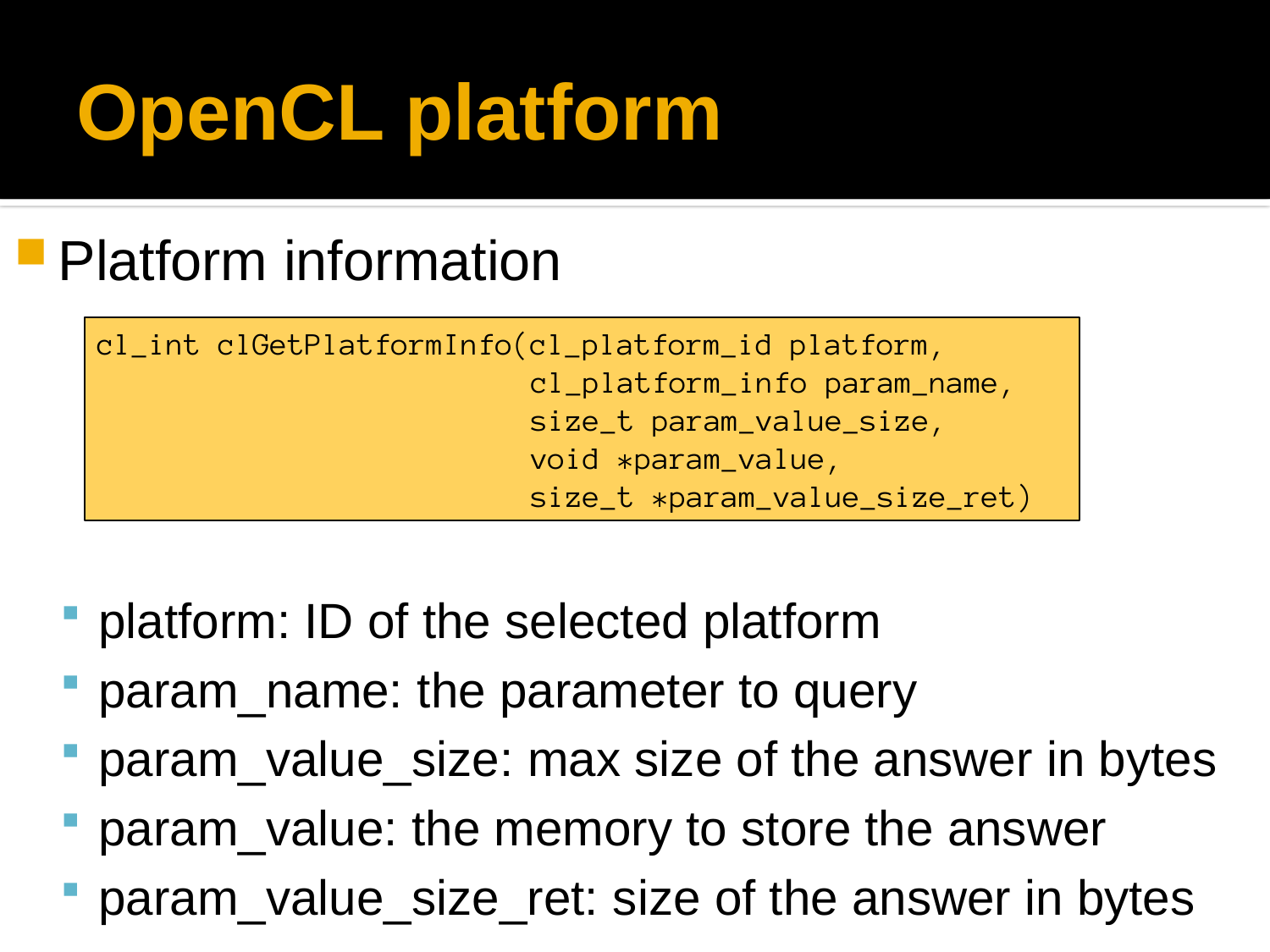

# OpenCL platform
Platform information

platform: ID of the selected platform
param_name: the parameter to query
param_value_size: max size of the answer in bytes
param_value: the memory to store the answer
param_value_size_ret: size of the answer in bytes

cl_int clGetPlatformInfo(cl_platform_id platform,
                         cl_platform_info param_name,
                         size_t param_value_size,
                         void *param_value,
                         size_t *param_value_size_ret)